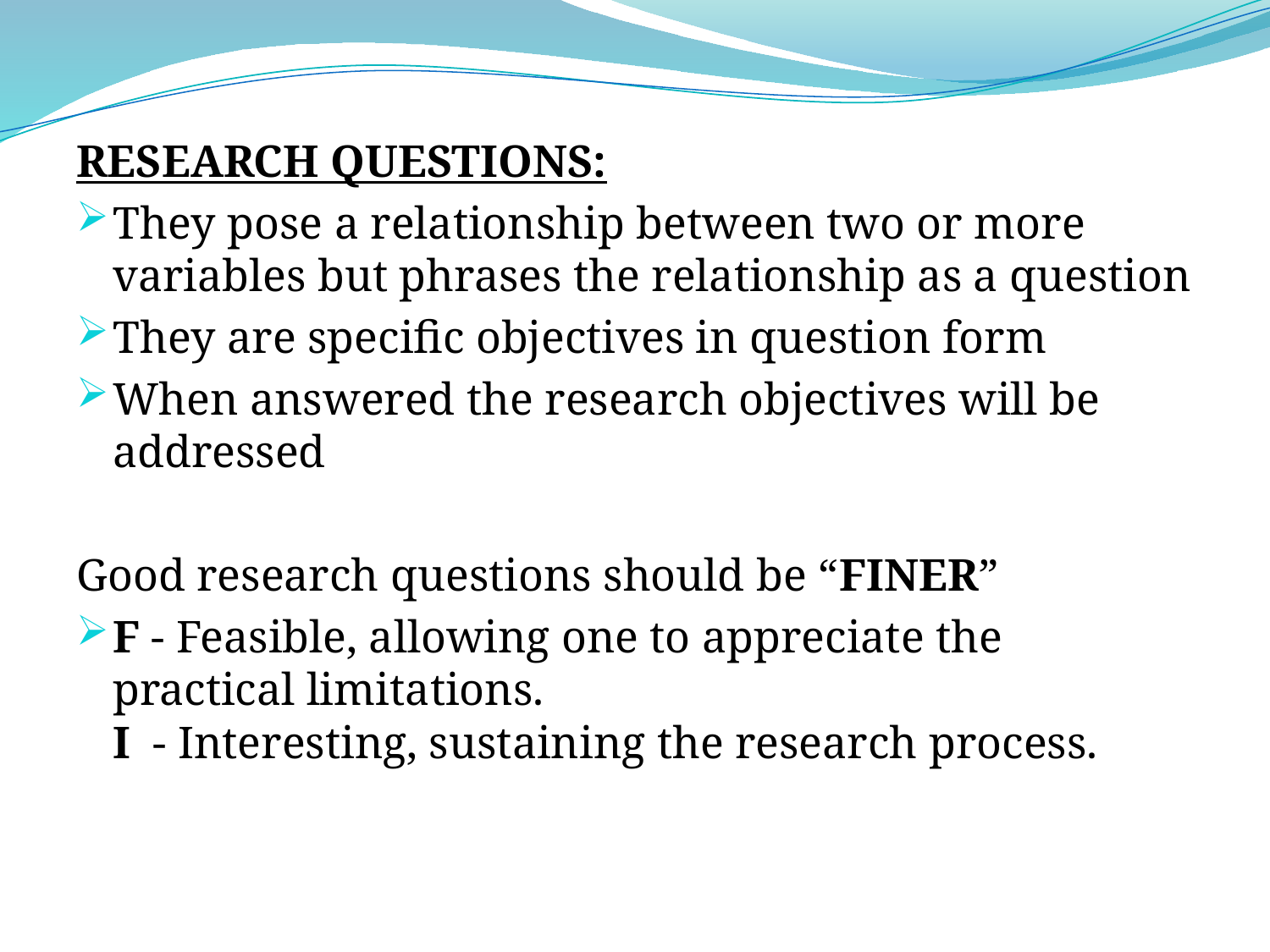

RESEARCH QUESTIONS:
They pose a relationship between two or more variables but phrases the relationship as a question
They are specific objectives in question form
When answered the research objectives will be addressed

Good research questions should be “FINER”
F - Feasible, allowing one to appreciate the practical limitations.
I  - Interesting, sustaining the research process.